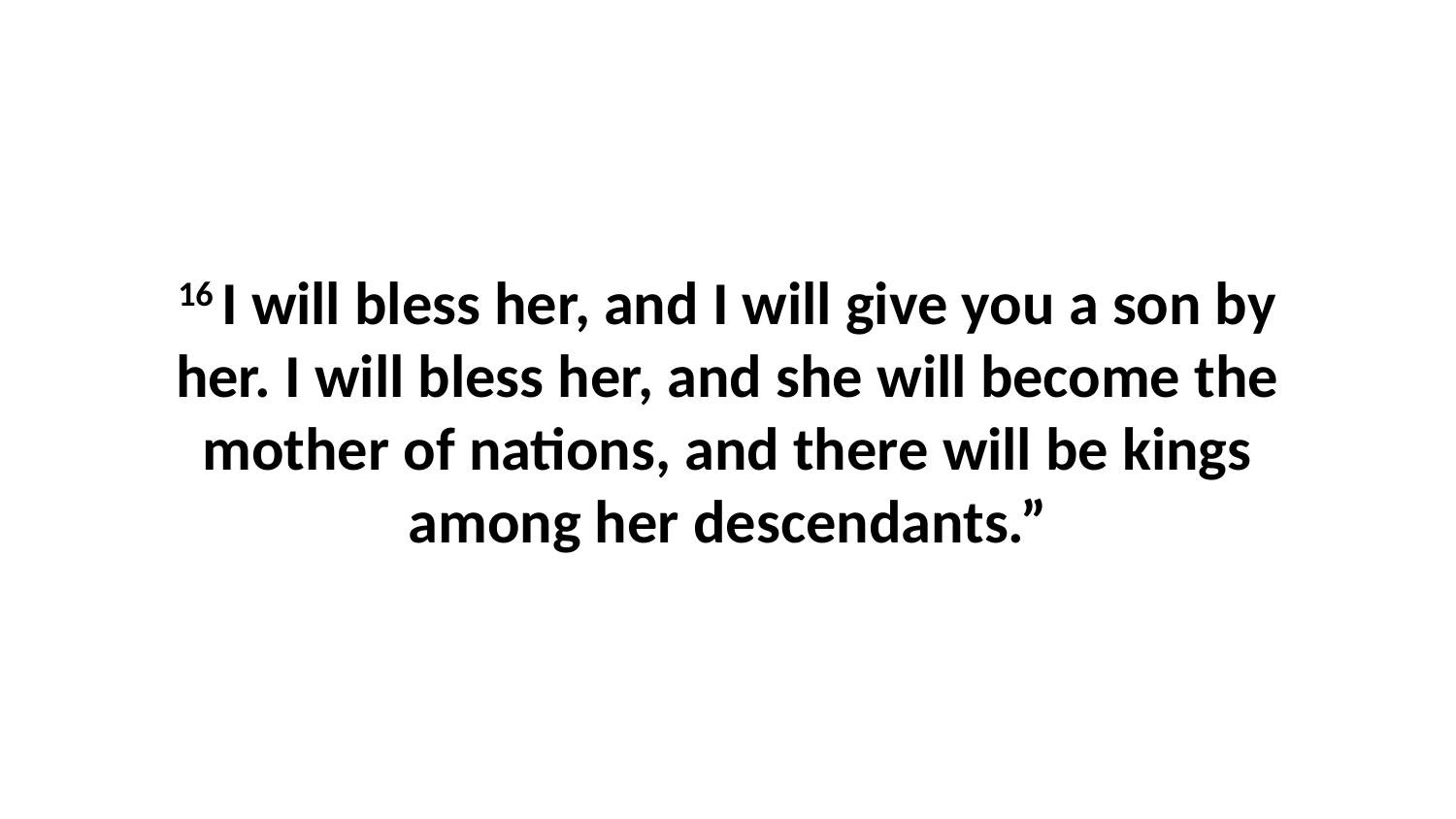

16 I will bless her, and I will give you a son by her. I will bless her, and she will become the mother of nations, and there will be kings among her descendants.”